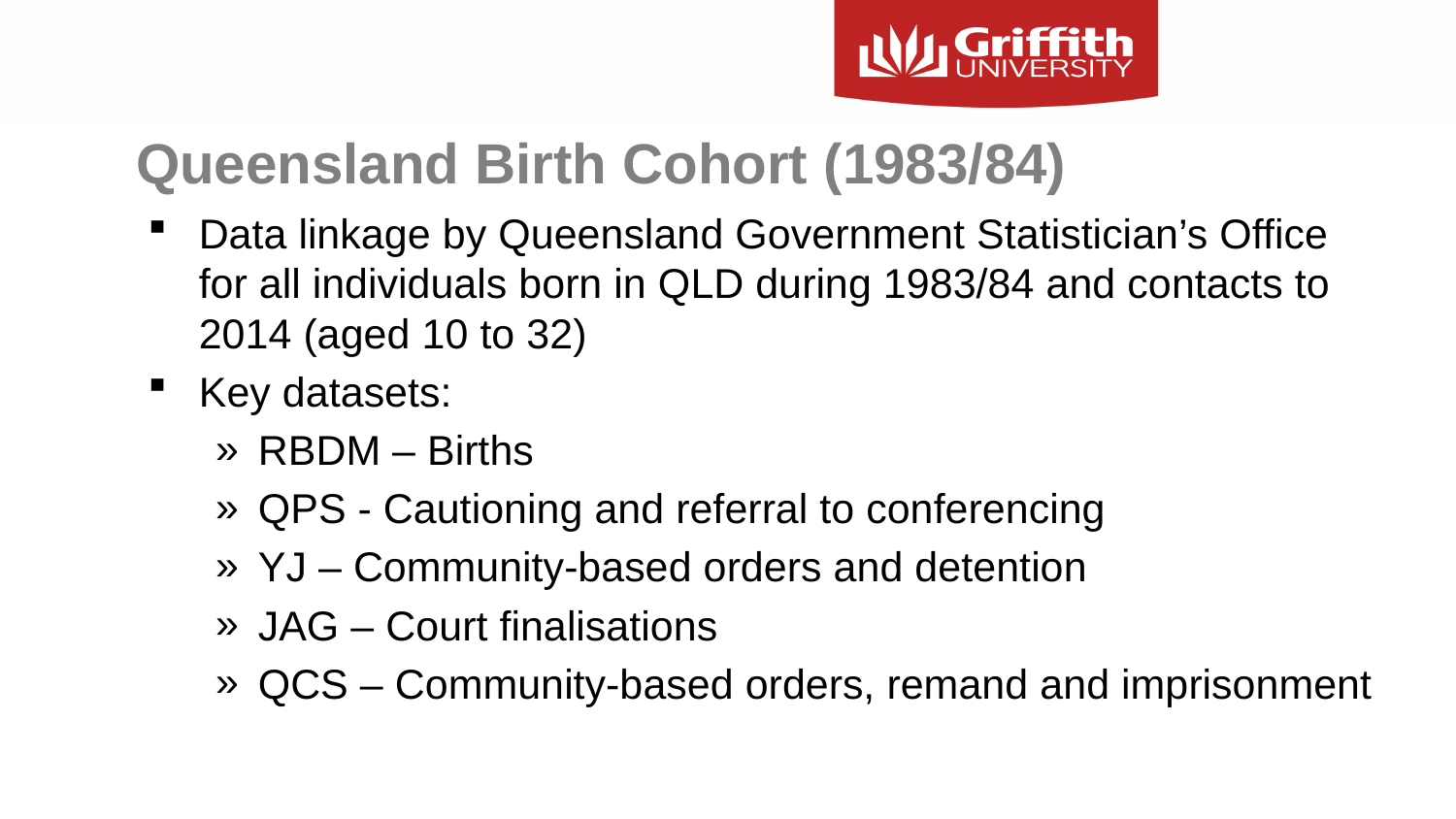

# Queensland Birth Cohort (1983/84)
Data linkage by Queensland Government Statistician’s Office for all individuals born in QLD during 1983/84 and contacts to 2014 (aged 10 to 32)
Key datasets:
RBDM – Births
QPS - Cautioning and referral to conferencing
YJ – Community-based orders and detention
JAG – Court finalisations
QCS – Community-based orders, remand and imprisonment